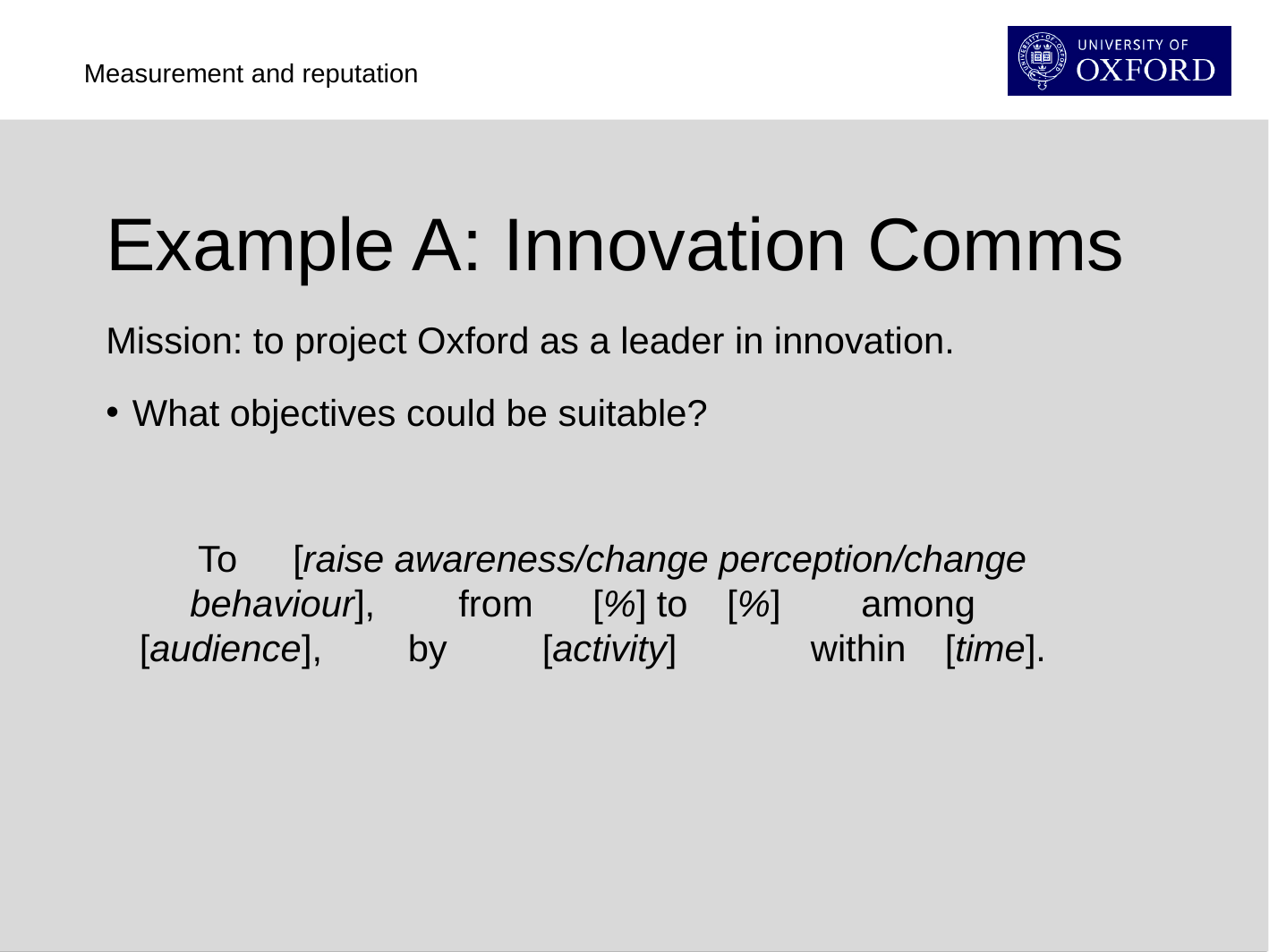

Example A: Innovation Comms

Mission: to project Oxford as a leader in innovation.
What objectives could be suitable?

To	[raise awareness/change perception/change behaviour],	from	[%] to	[%]	among	[audience],	by	[activity]	within	[time].